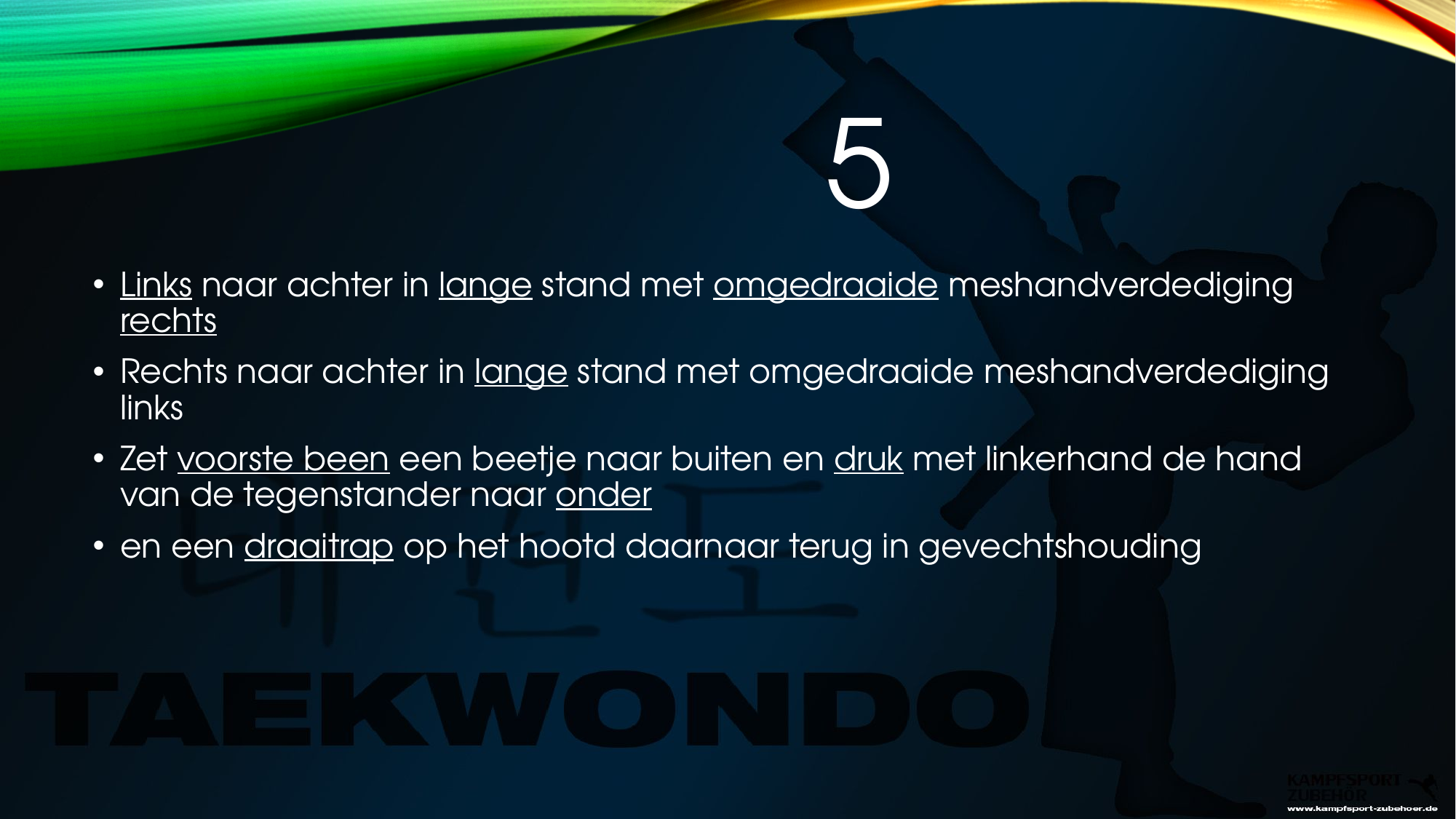

# 5
Links naar achter in lange stand met omgedraaide meshandverdediging rechts
Rechts naar achter in lange stand met omgedraaide meshandverdediging links
Zet voorste been een beetje naar buiten en druk met linkerhand de hand van de tegenstander naar onder
en een draaitrap op het hootd daarnaar terug in gevechtshouding